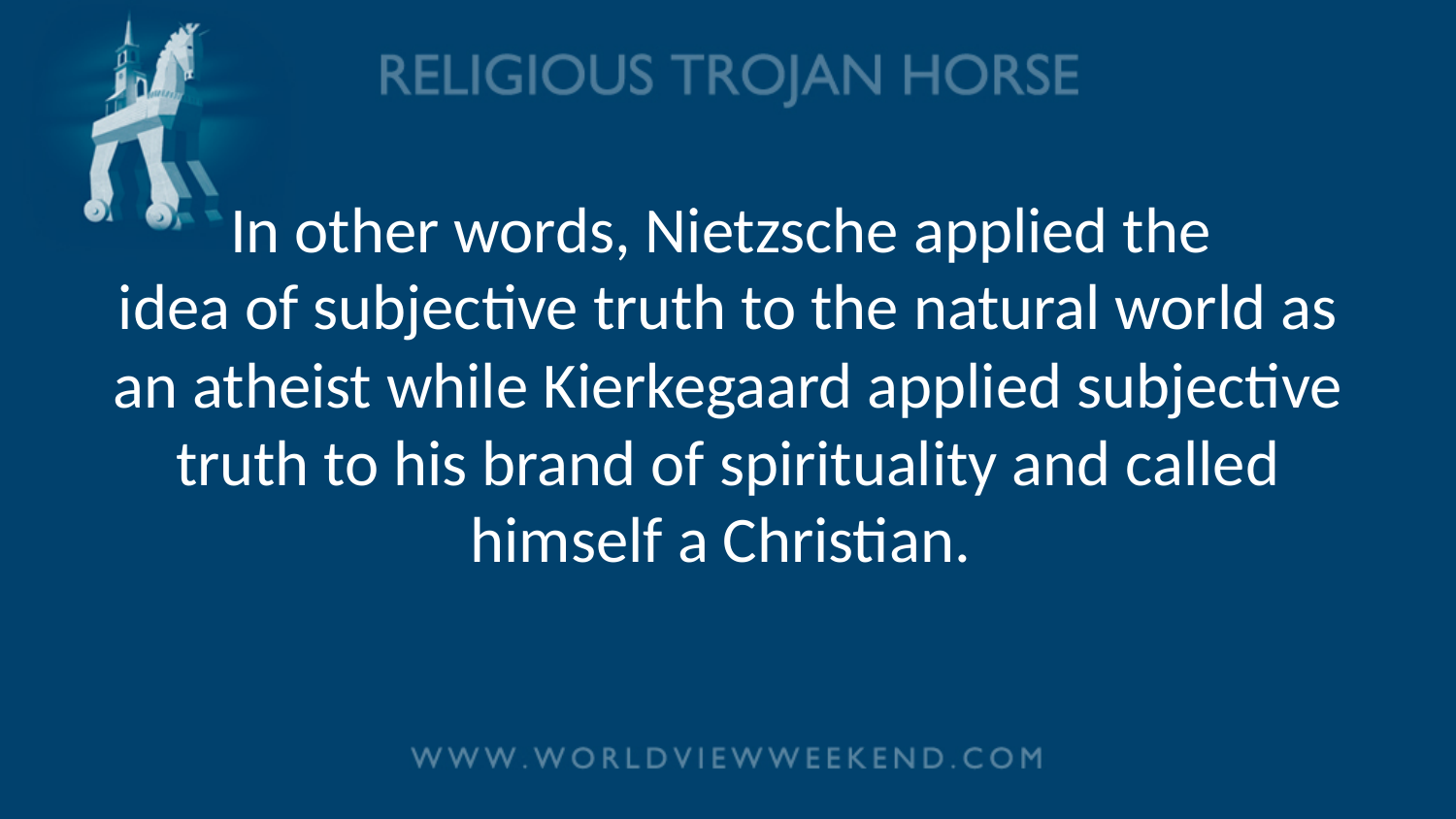

# In other words, Nietzsche applied the idea of subjective truth to the natural world as an atheist while Kierkegaard applied subjective truth to his brand of spirituality and called himself a Christian.